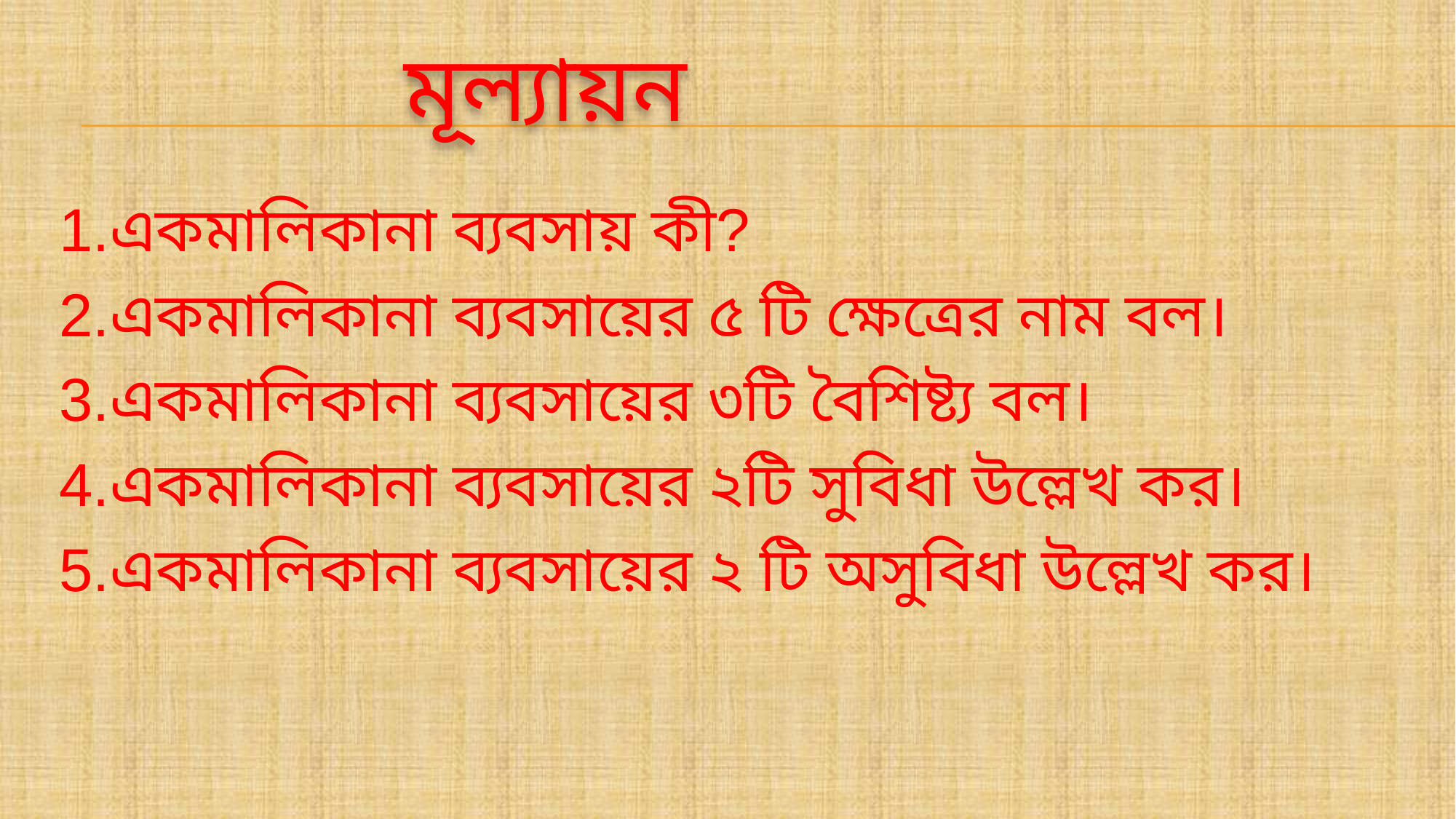

# মূল্যায়ন
1.একমালিকানা ব্যবসায় কী?
2.একমালিকানা ব্যবসায়ের ৫ টি ক্ষেত্রের নাম বল।
3.একমালিকানা ব্যবসায়ের ৩টি বৈশিষ্ট্য বল।
4.একমালিকানা ব্যবসায়ের ২টি সুবিধা উল্লেখ কর।
5.একমালিকানা ব্যবসায়ের ২ টি অসুবিধা উল্লেখ কর।